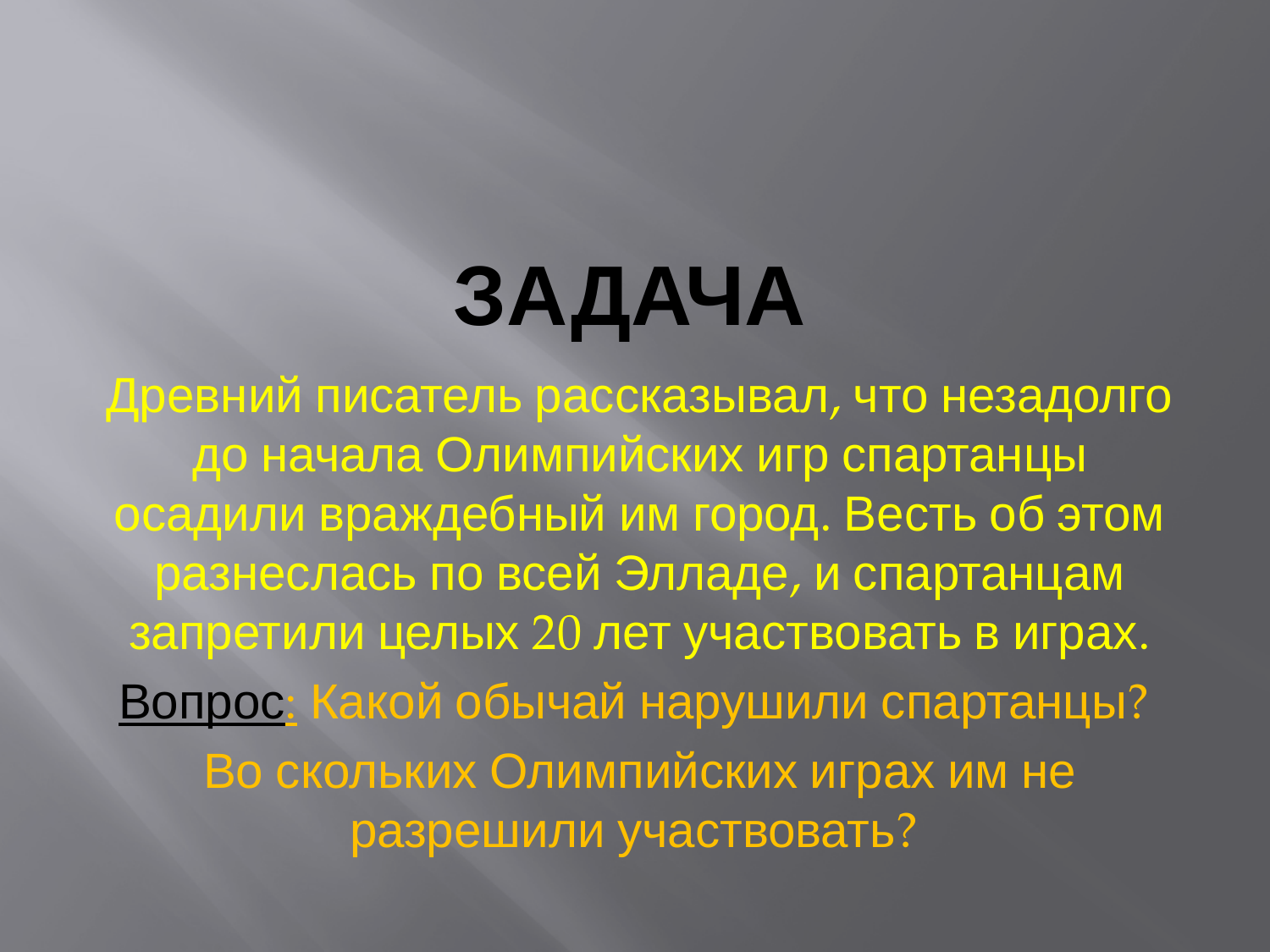

# Задача
Древний писатель рассказывал, что незадолго до начала Олимпийских игр спартанцы осадили враждебный им город. Весть об этом разнеслась по всей Элладе, и спартанцам запретили целых 20 лет участвовать в играх.
Вопрос: Какой обычай нарушили спартанцы?
Во скольких Олимпийских играх им не разрешили участвовать?